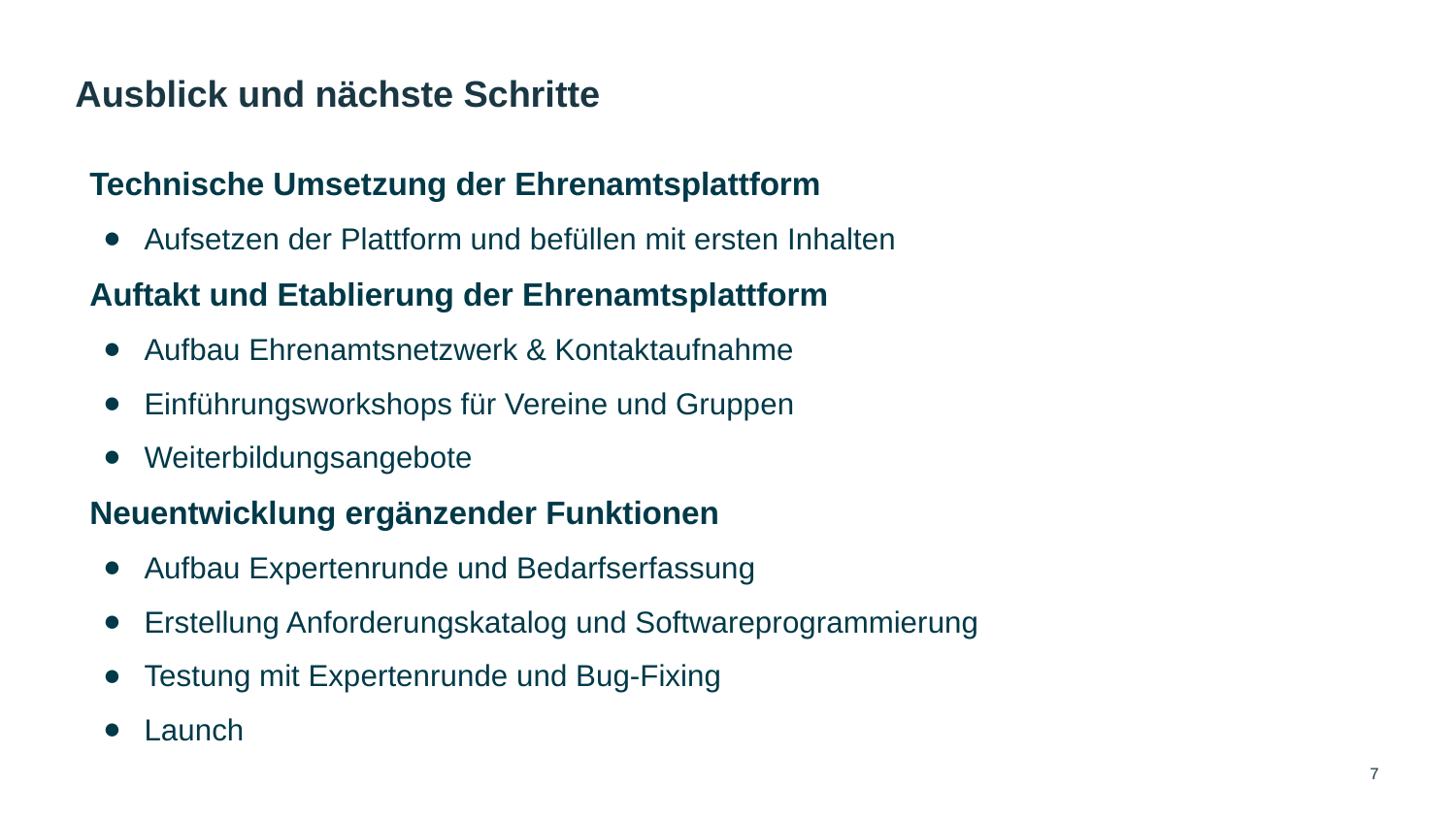

# Ausblick und nächste Schritte
Technische Umsetzung der Ehrenamtsplattform
Aufsetzen der Plattform und befüllen mit ersten Inhalten
Auftakt und Etablierung der Ehrenamtsplattform
Aufbau Ehrenamtsnetzwerk & Kontaktaufnahme
Einführungsworkshops für Vereine und Gruppen
Weiterbildungsangebote
Neuentwicklung ergänzender Funktionen
Aufbau Expertenrunde und Bedarfserfassung
Erstellung Anforderungskatalog und Softwareprogrammierung
Testung mit Expertenrunde und Bug-Fixing
Launch